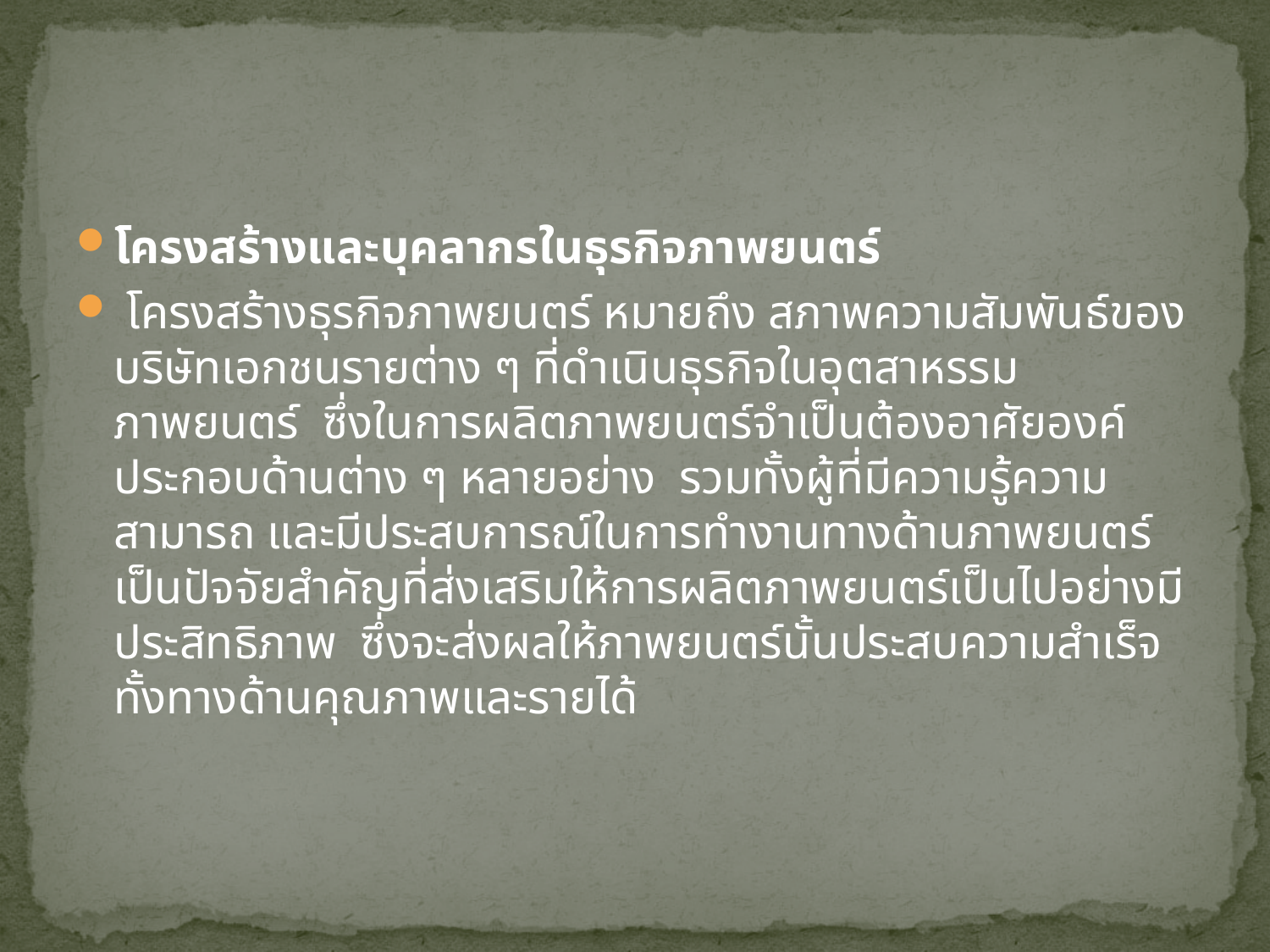

#
โครงสร้างและบุคลากรในธุรกิจภาพยนตร์
 โครงสร้างธุรกิจภาพยนตร์ หมายถึง สภาพความสัมพันธ์ของบริษัทเอกชนรายต่าง ๆ ที่ดำเนินธุรกิจในอุตสาหรรมภาพยนตร์  ซึ่งในการผลิตภาพยนตร์จำเป็นต้องอาศัยองค์ประกอบด้านต่าง ๆ หลายอย่าง  รวมทั้งผู้ที่มีความรู้ความสามารถ และมีประสบการณ์ในการทำงานทางด้านภาพยนตร์เป็นปัจจัยสำคัญที่ส่งเสริมให้การผลิตภาพยนตร์เป็นไปอย่างมีประสิทธิภาพ  ซึ่งจะส่งผลให้ภาพยนตร์นั้นประสบความสำเร็จทั้งทางด้านคุณภาพและรายได้